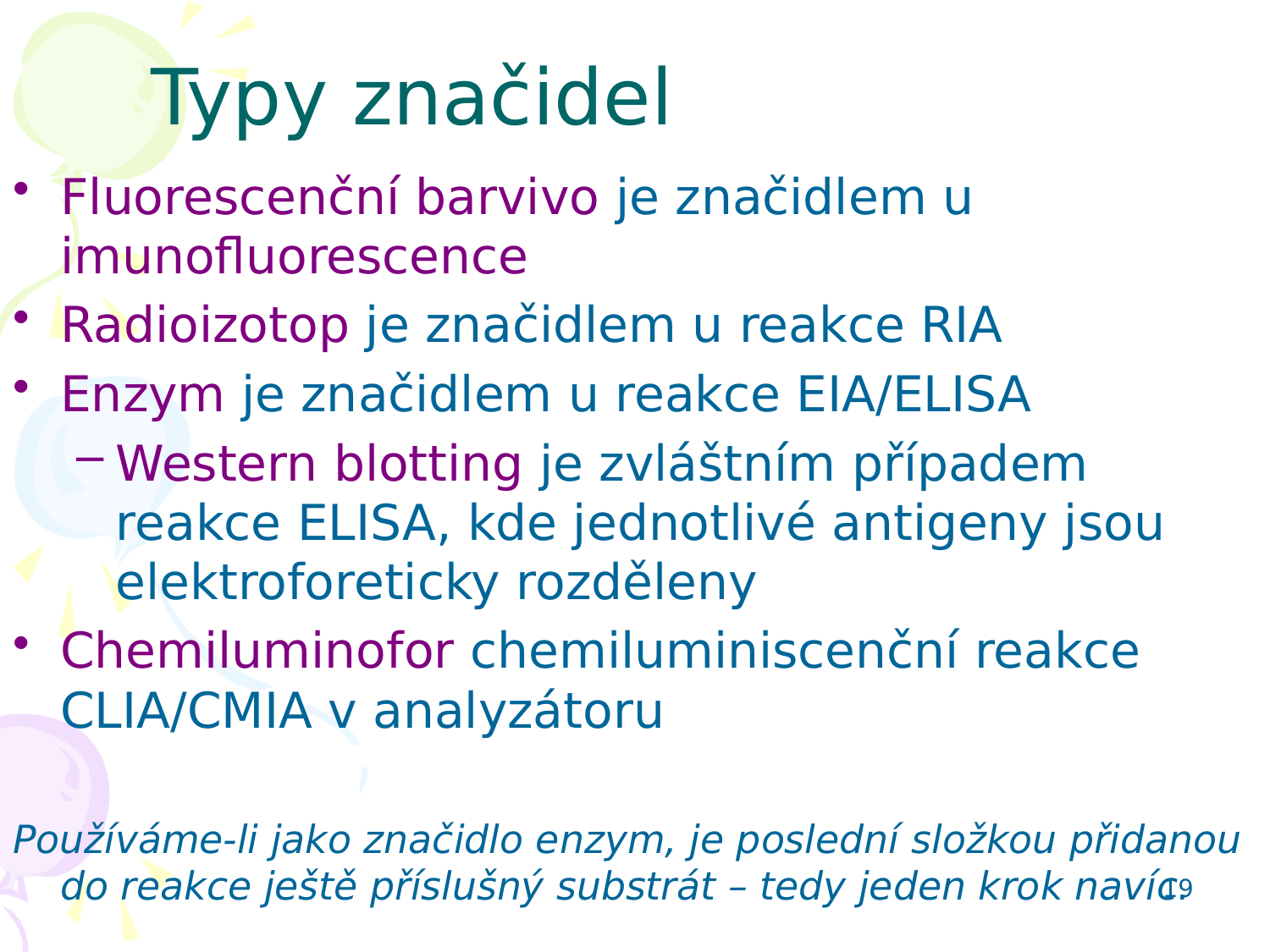

# Typy značidel
Fluorescenční barvivo je značidlem u imunofluorescence
Radioizotop je značidlem u reakce RIA
Enzym je značidlem u reakce EIA/ELISA
Western blotting je zvláštním případem reakce ELISA, kde jednotlivé antigeny jsou elektroforeticky rozděleny
Chemiluminofor chemiluminiscenční reakce CLIA/CMIA v analyzátoru

Používáme-li jako značidlo enzym, je poslední složkou přidanou do reakce ještě příslušný substrát – tedy jeden krok navíc.
19